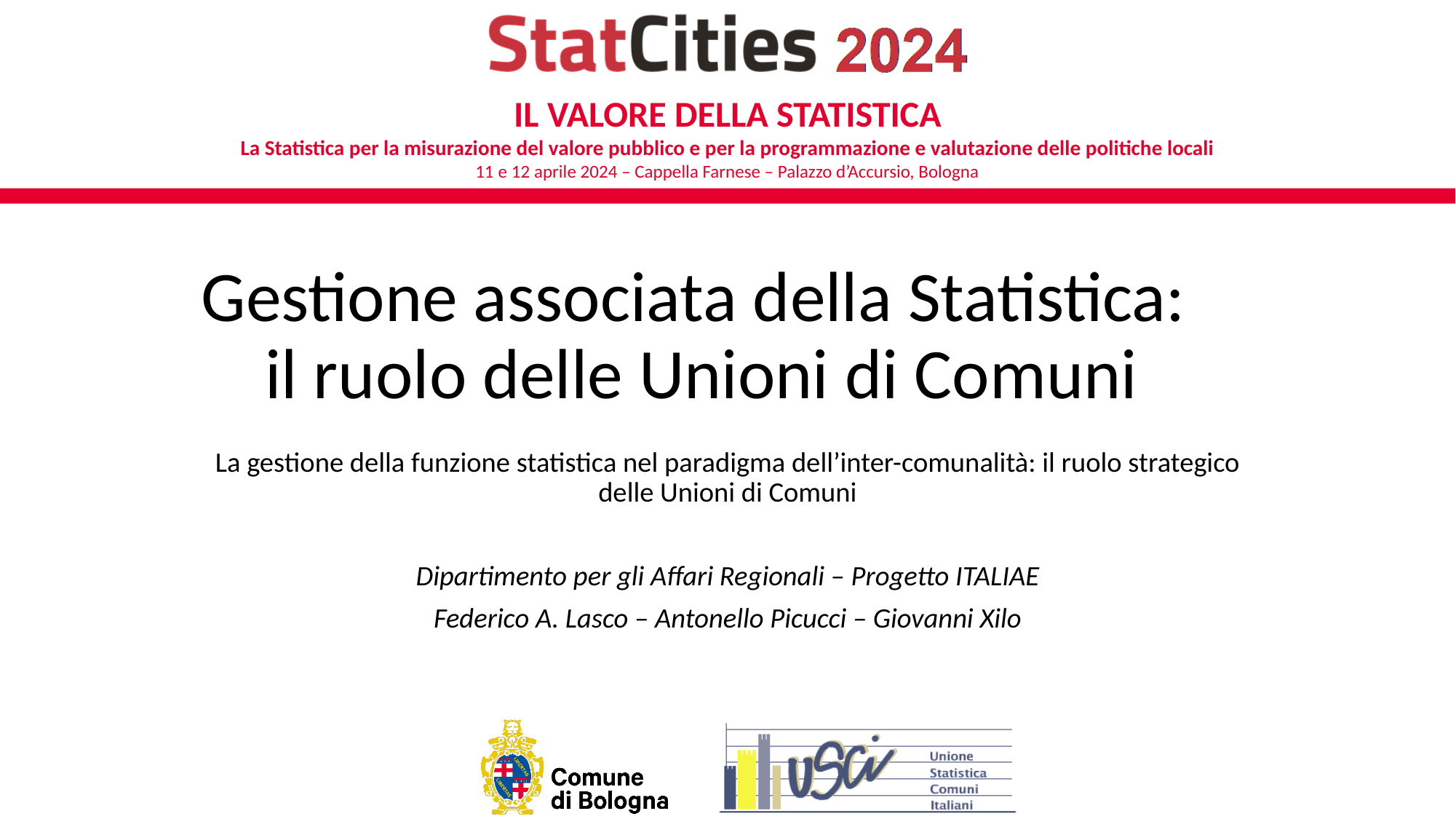

# Gestione associata della Statistica: il ruolo delle Unioni di Comuni
La gestione della funzione statistica nel paradigma dell’inter-comunalità: il ruolo strategico delle Unioni di Comuni

Dipartimento per gli Affari Regionali – Progetto ITALIAE
Federico A. Lasco – Antonello Picucci – Giovanni Xilo